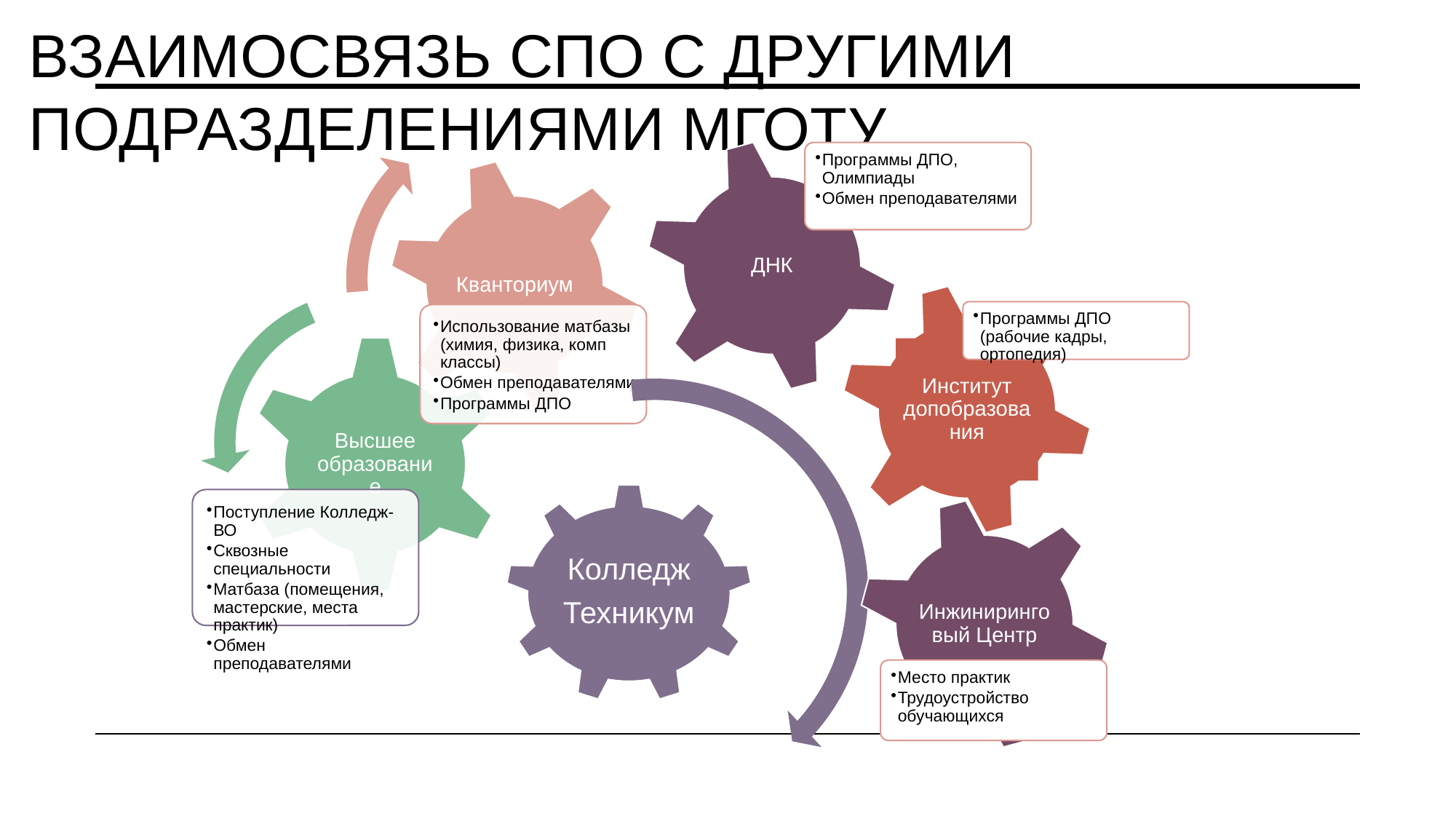

# Взаимосвязь СПО с другими подразделениями МГОТУ
Колледж
Техникум
Высшее образование
Поступление Колледж-ВО
Сквозные специальности
Матбаза (помещения, мастерские, места практик)
Обмен преподавателями
Кванториум
Использование матбазы (химия, физика, комп классы)
Обмен преподавателями
Программы ДПО

ДНК

Программы ДПО, Олимпиады
Обмен преподавателями

Институт допобразования

Программы ДПО (рабочие кадры, ортопедия)

Инжиниринговый Центр

Место практик
Трудоустройство обучающихся